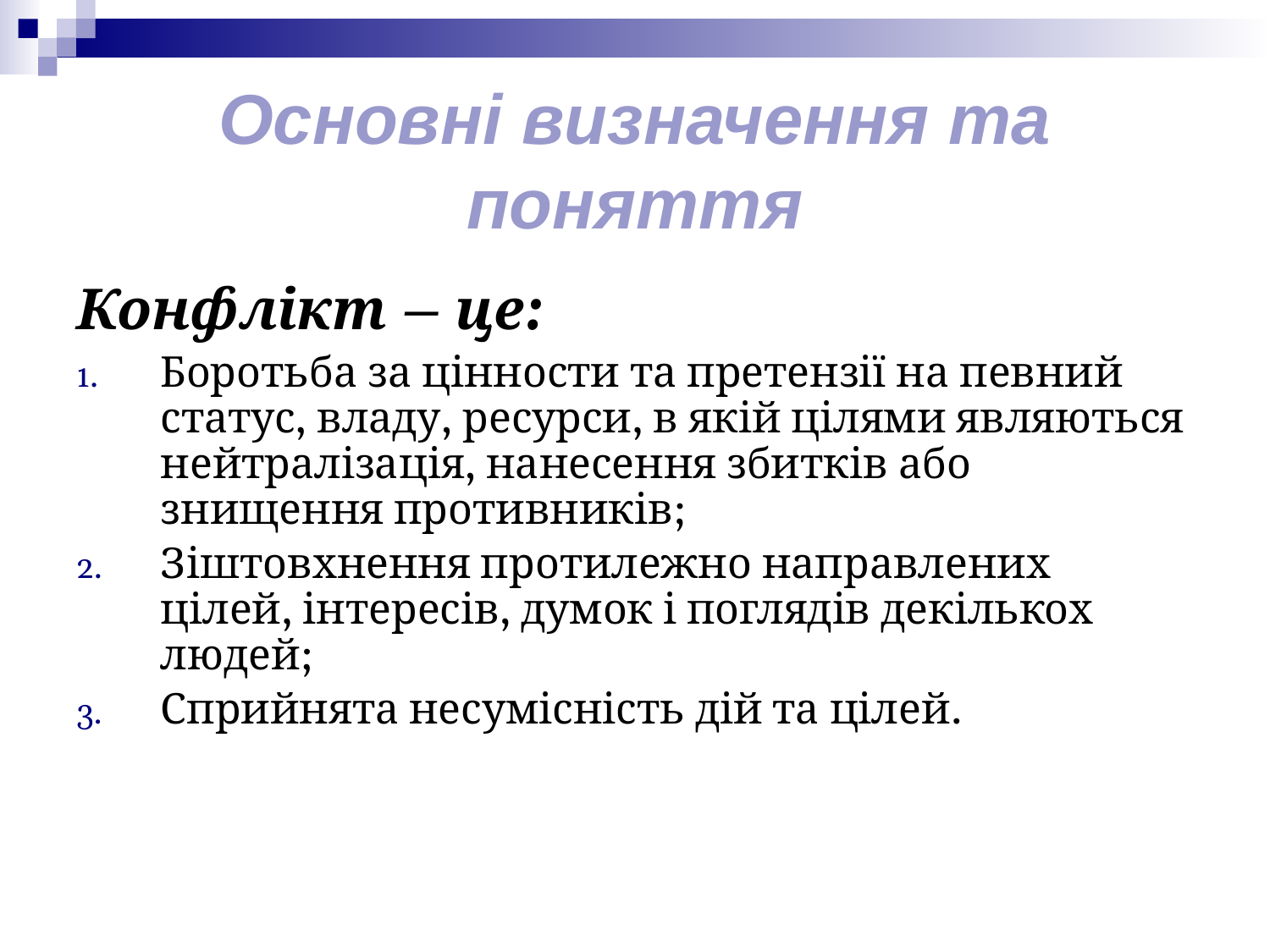

# Основні визначення та поняття
Конфлікт – це:
Боротьба за цінности та претензії на певний статус, владу, ресурси, в якій цілями являються нейтралізація, нанесення збитків або знищення противників;
Зіштовхнення протилежно направлених цілей, інтересів, думок і поглядів декількох людей;
Сприйнята несумісність дій та цілей.